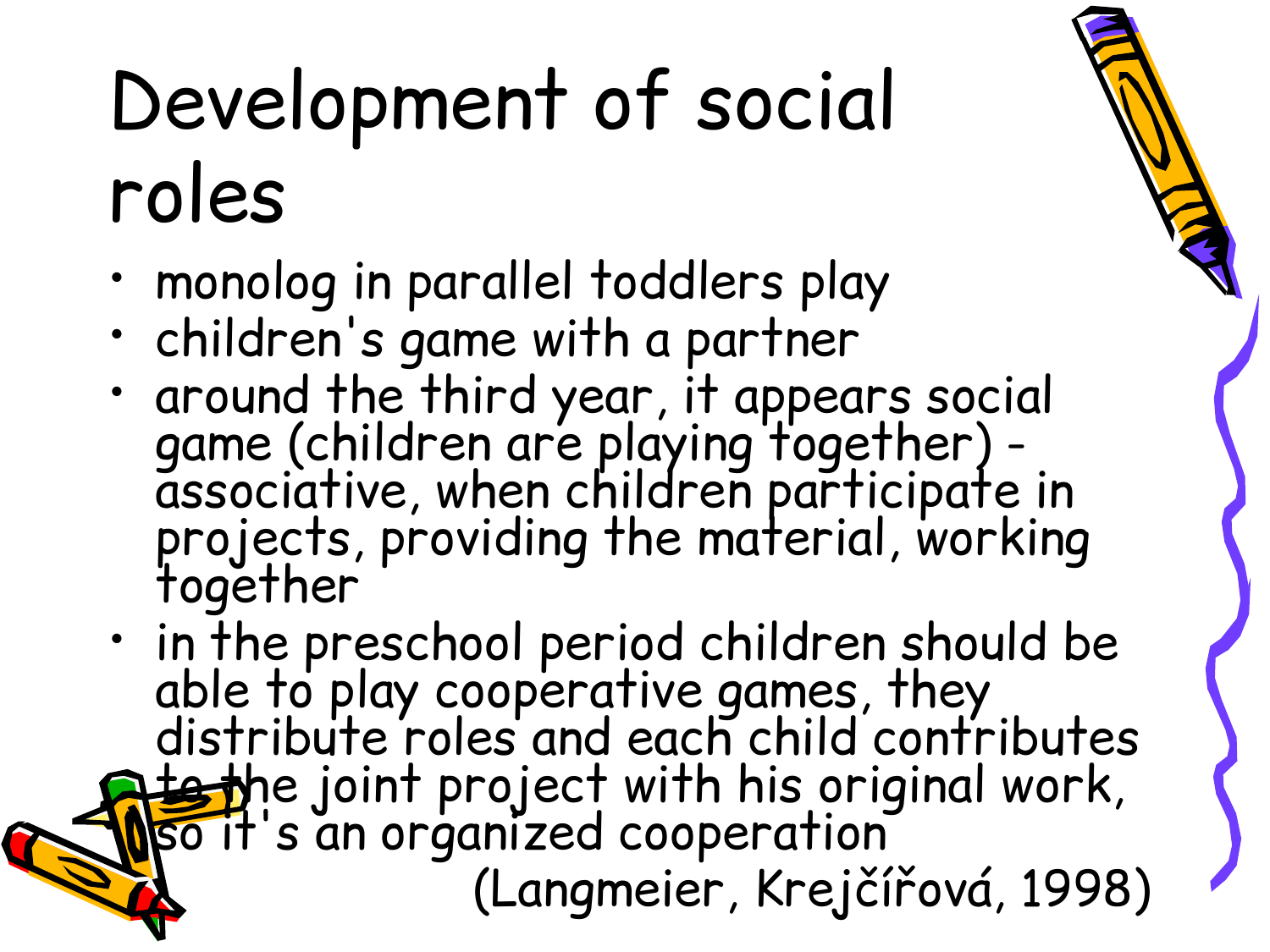

# Development of social roles
monolog in parallel toddlers play
children's game with a partner
around the third year, it appears social game (children are playing together) - associative, when children participate in projects, providing the material, working together
in the preschool period children should be able to play cooperative games, they distribute roles and each child contributes to the joint project with his original work, so it's an organized cooperation
(Langmeier, Krejčířová, 1998)